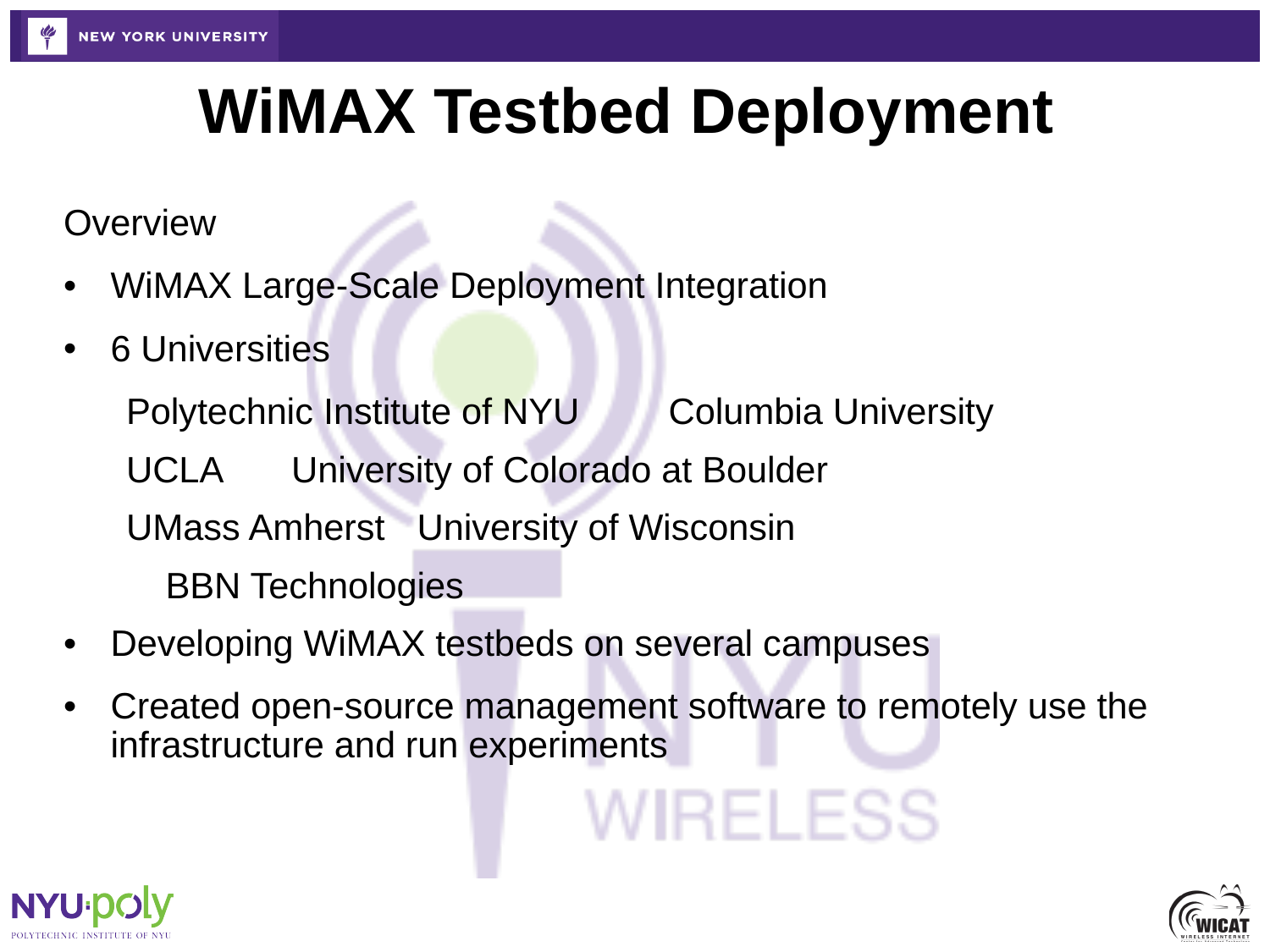

# WiMAX Testbed Deployment
Overview
WiMAX Large-Scale Deployment Integration
6 Universities
Polytechnic Institute of NYU 			Columbia University
UCLA 								University of Colorado at Boulder
UMass Amherst 						University of Wisconsin
						BBN Technologies
Developing WiMAX testbeds on several campuses
Created open-source management software to remotely use the infrastructure and run experiments